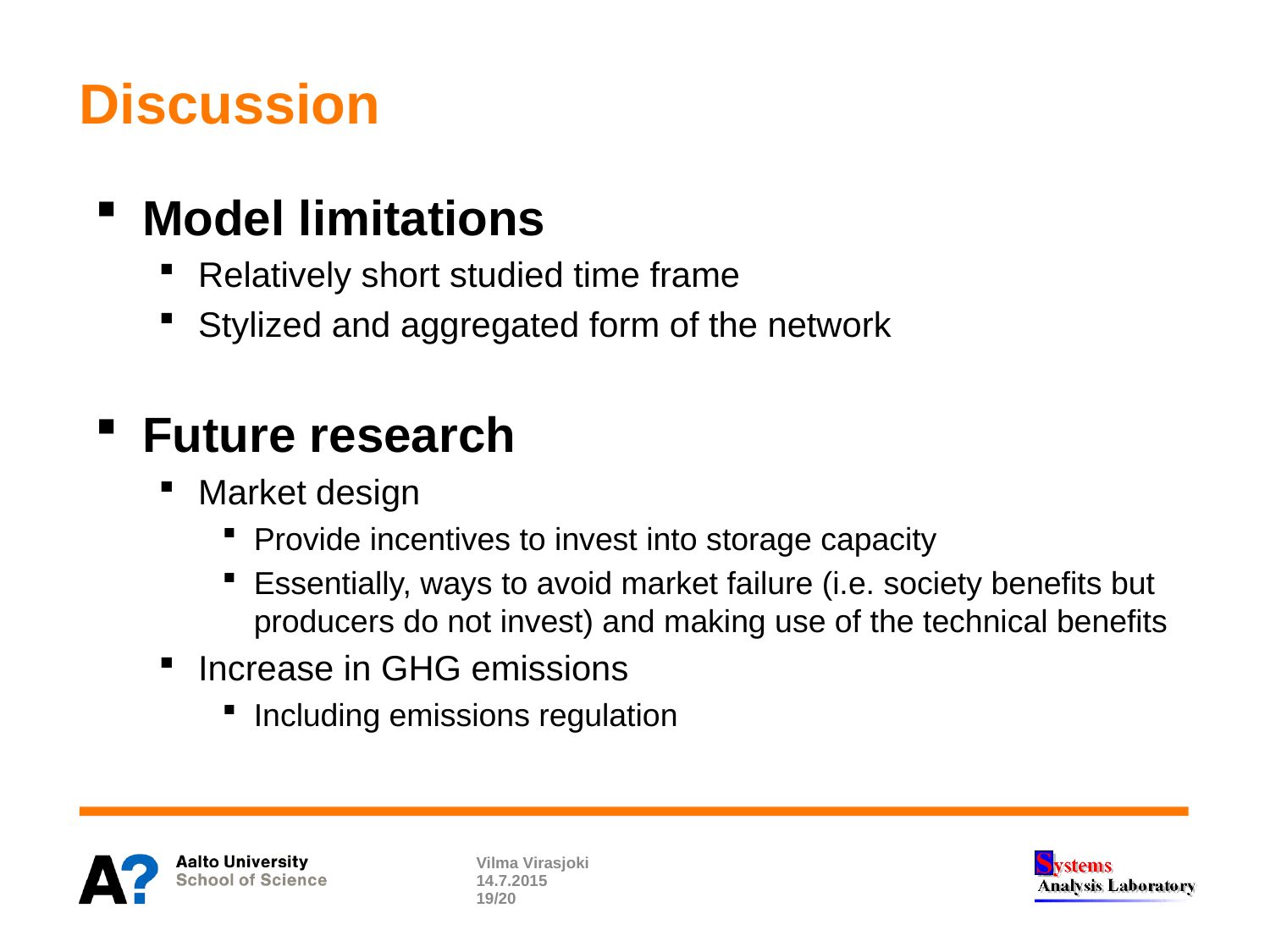

# Discussion
Model limitations
Relatively short studied time frame
Stylized and aggregated form of the network

Future research
Market design
Provide incentives to invest into storage capacity
Essentially, ways to avoid market failure (i.e. society benefits but producers do not invest) and making use of the technical benefits
Increase in GHG emissions
Including emissions regulation
Vilma Virasjoki
14.7.2015
19/20